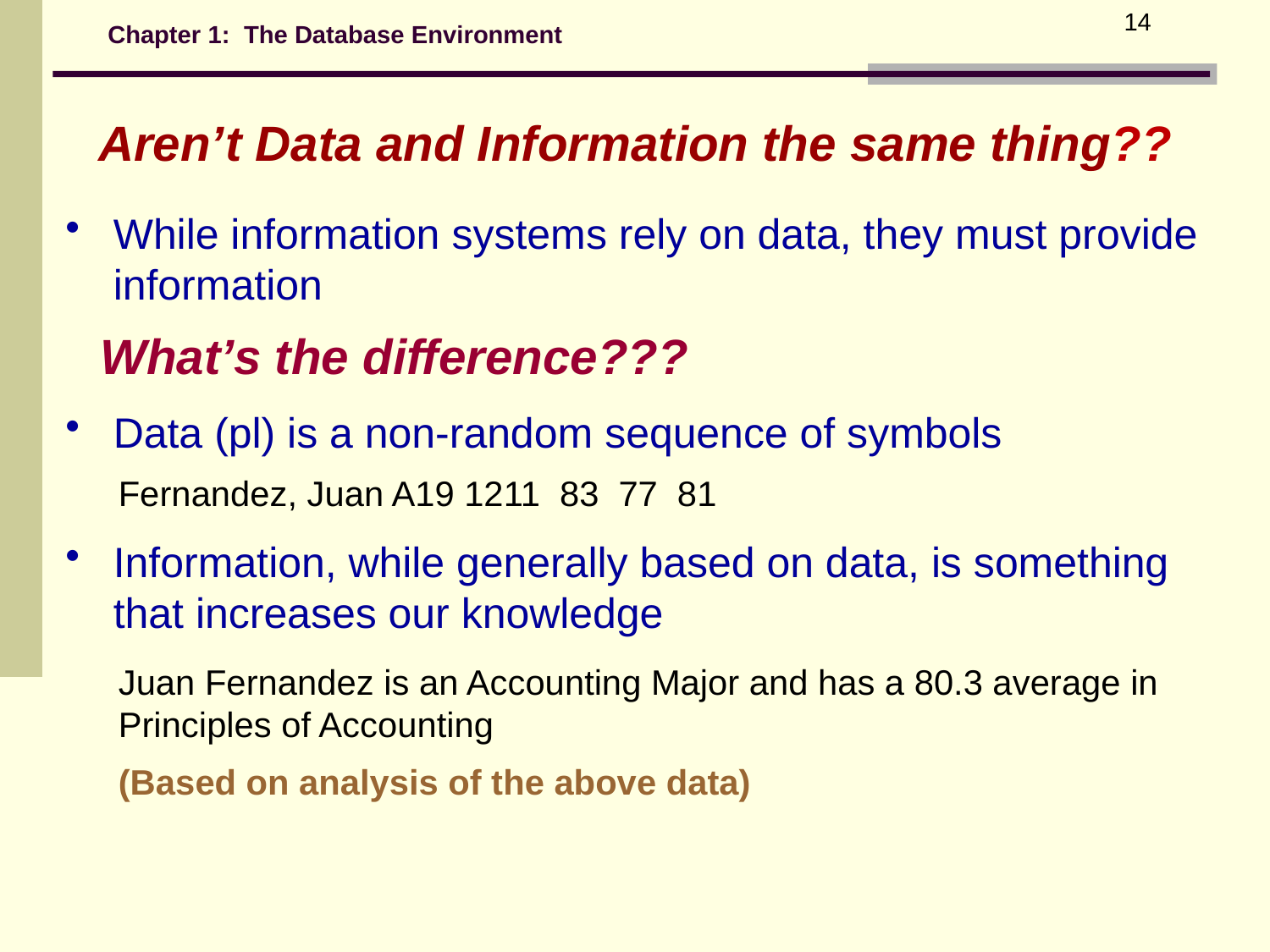

14
Chapter 1:  The Database Environment
Aren’t Data and Information the same thing??
While information systems rely on data, they must provide information
 What’s the difference???
Data (pl) is a non-random sequence of symbols
Fernandez, Juan A19 1211  83  77  81
Information, while generally based on data, is something that increases our knowledge
Juan Fernandez is an Accounting Major and has a 80.3 average in Principles of Accounting
(Based on analysis of the above data)